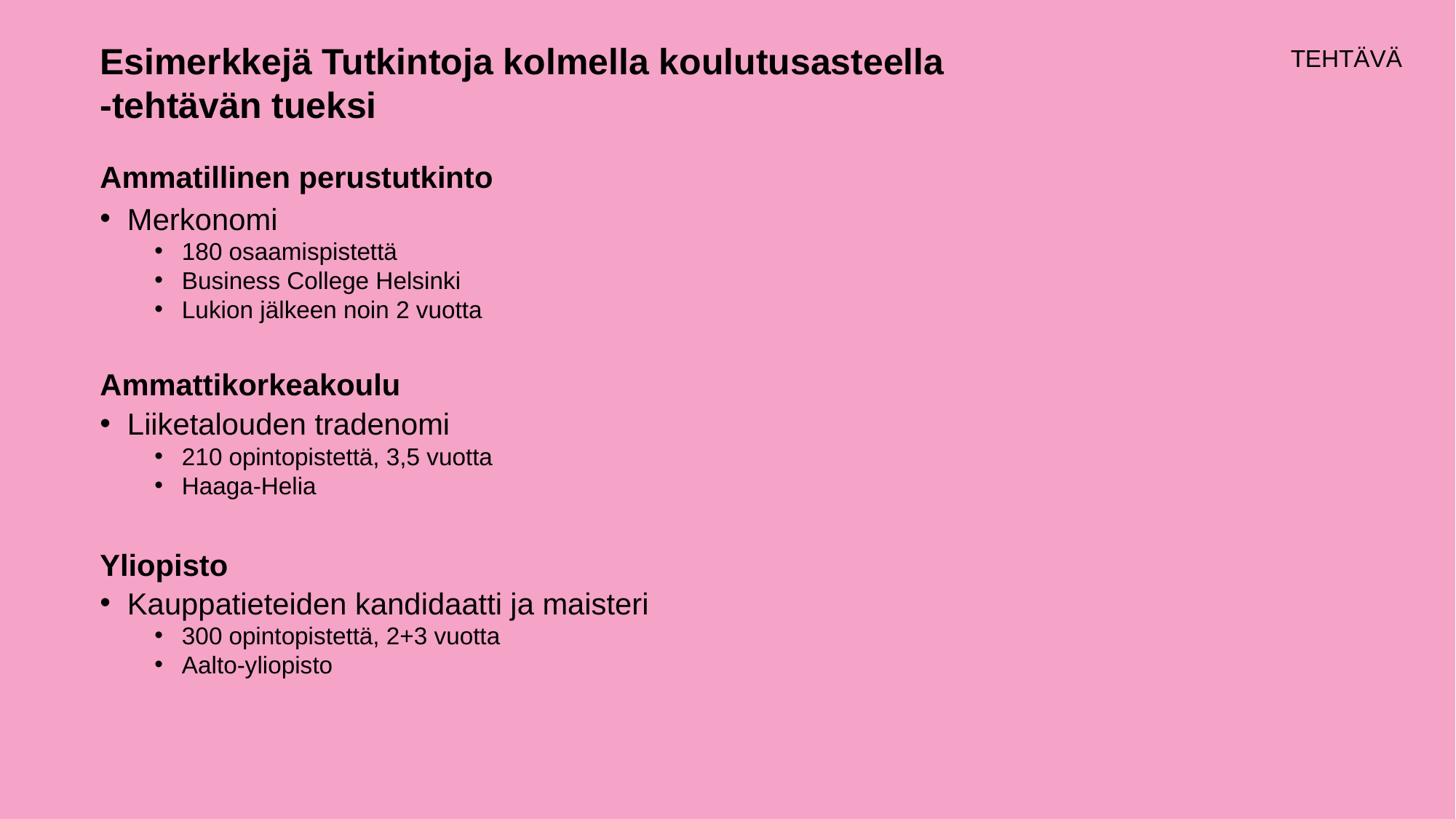

# Esimerkkejä Tutkintoja kolmella koulutusasteella -tehtävän tueksi
Ammatillinen perustutkinto
Merkonomi
180 osaamispistettä
Business College Helsinki
Lukion jälkeen noin 2 vuotta
Ammattikorkeakoulu
Liiketalouden tradenomi
210 opintopistettä, 3,5 vuotta
Haaga-Helia
Yliopisto
Kauppatieteiden kandidaatti ja maisteri
300 opintopistettä, 2+3 vuotta
Aalto-yliopisto